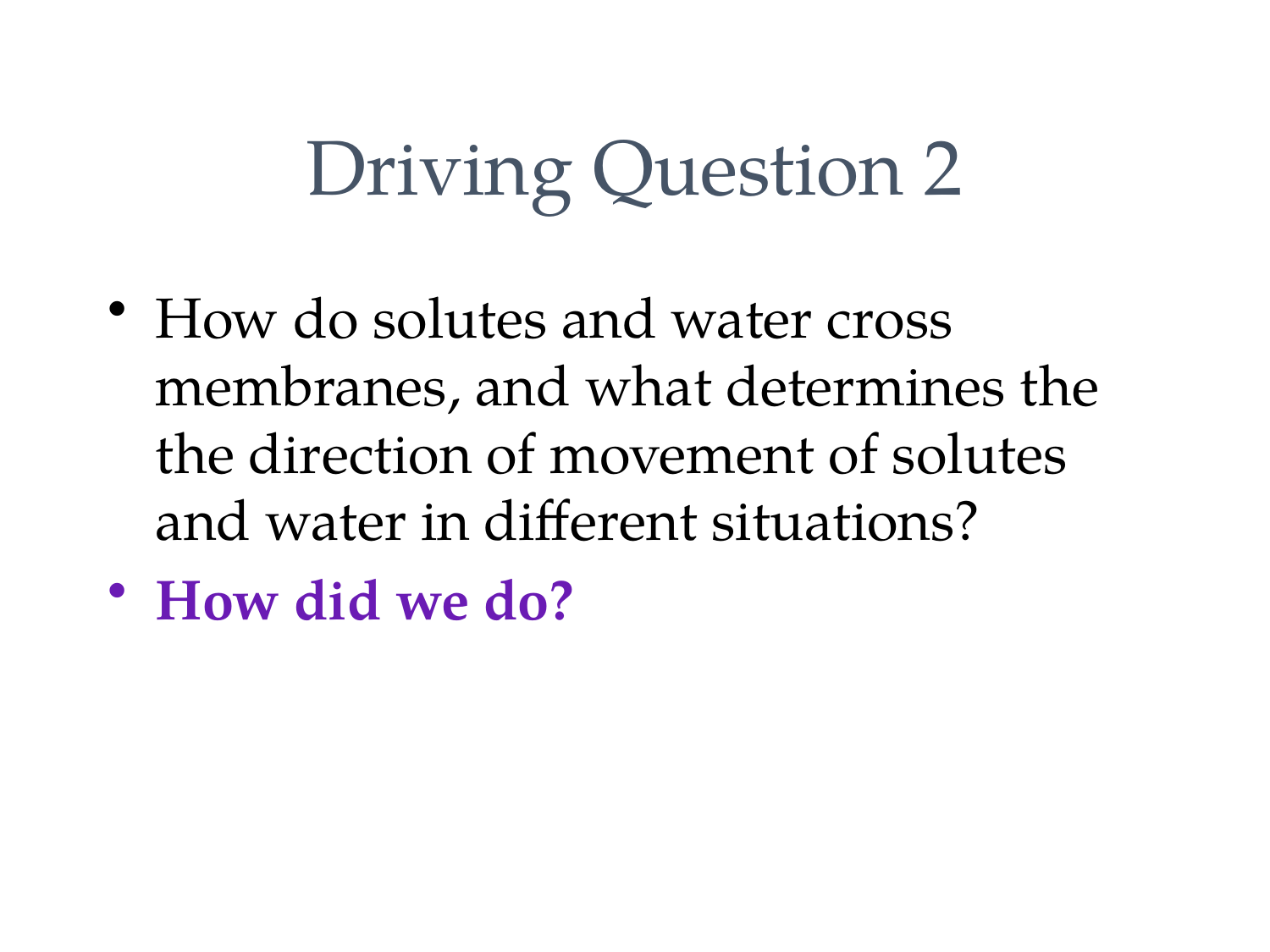

# Driving Question 2
How do solutes and water cross membranes, and what determines the the direction of movement of solutes and water in different situations?
How did we do?